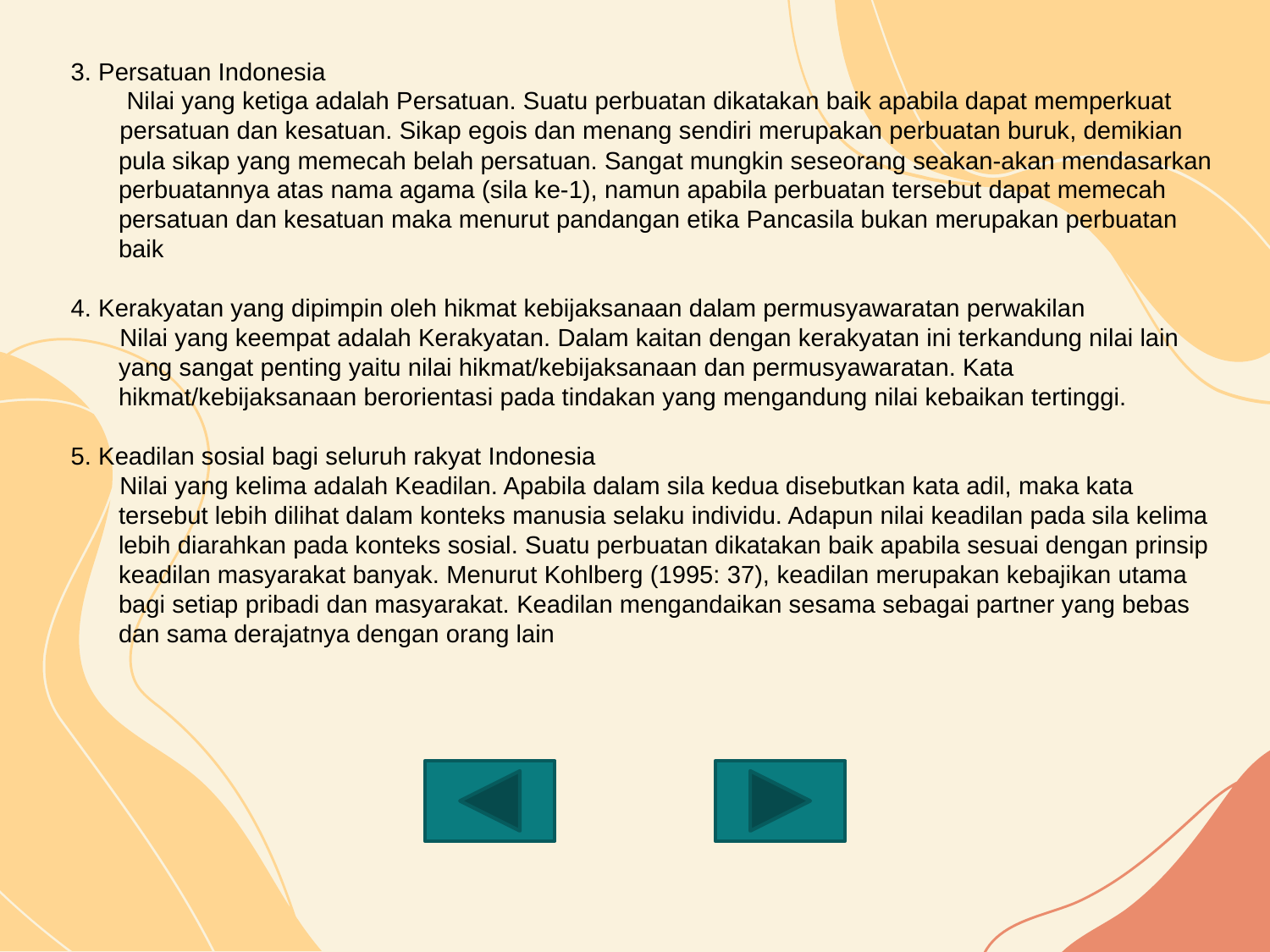

3. Persatuan Indonesia
        Nilai yang ketiga adalah Persatuan. Suatu perbuatan dikatakan baik apabila dapat memperkuat
       persatuan dan kesatuan. Sikap egois dan menang sendiri merupakan perbuatan buruk, demikian pula sikap yang memecah belah persatuan. Sangat mungkin seseorang seakan-akan mendasarkan perbuatannya atas nama agama (sila ke-1), namun apabila perbuatan tersebut dapat memecah persatuan dan kesatuan maka menurut pandangan etika Pancasila bukan merupakan perbuatan baik

4. Kerakyatan yang dipimpin oleh hikmat kebijaksanaan dalam permusyawaratan perwakilan
       Nilai yang keempat adalah Kerakyatan. Dalam kaitan dengan kerakyatan ini terkandung nilai lain yang sangat penting yaitu nilai hikmat/kebijaksanaan dan permusyawaratan. Kata hikmat/kebijaksanaan berorientasi pada tindakan yang mengandung nilai kebaikan tertinggi.

5. Keadilan sosial bagi seluruh rakyat Indonesia
       Nilai yang kelima adalah Keadilan. Apabila dalam sila kedua disebutkan kata adil, maka kata tersebut lebih dilihat dalam konteks manusia selaku individu. Adapun nilai keadilan pada sila kelima lebih diarahkan pada konteks sosial. Suatu perbuatan dikatakan baik apabila sesuai dengan prinsip keadilan masyarakat banyak. Menurut Kohlberg (1995: 37), keadilan merupakan kebajikan utama bagi setiap pribadi dan masyarakat. Keadilan mengandaikan sesama sebagai partner yang bebas dan sama derajatnya dengan orang lain
#